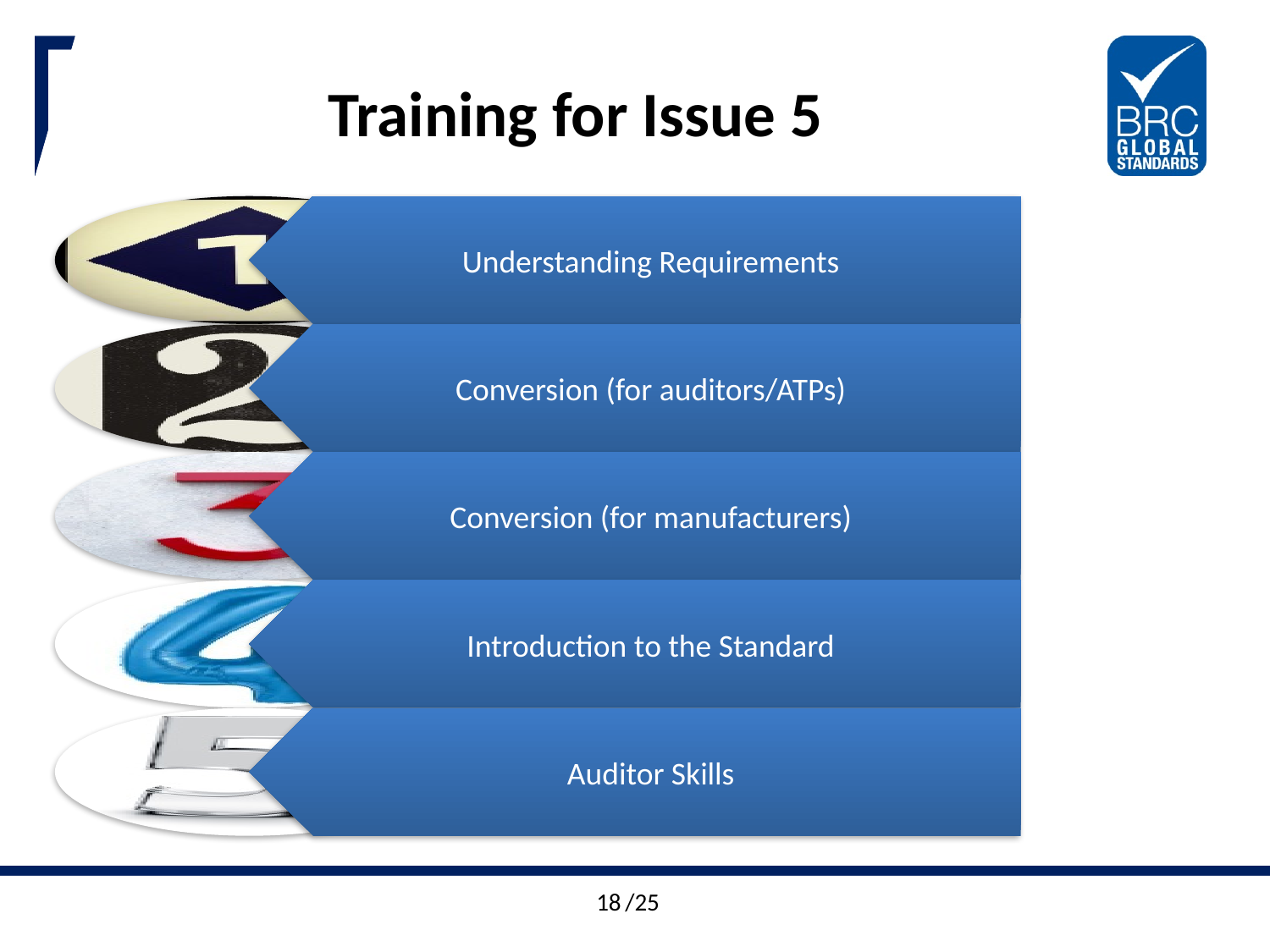

# Training for Issue 5
Understanding Requirements
Conversion (for auditors/ATPs)
Conversion (for manufacturers)
Introduction to the Standard
Auditor Skills
18
/25